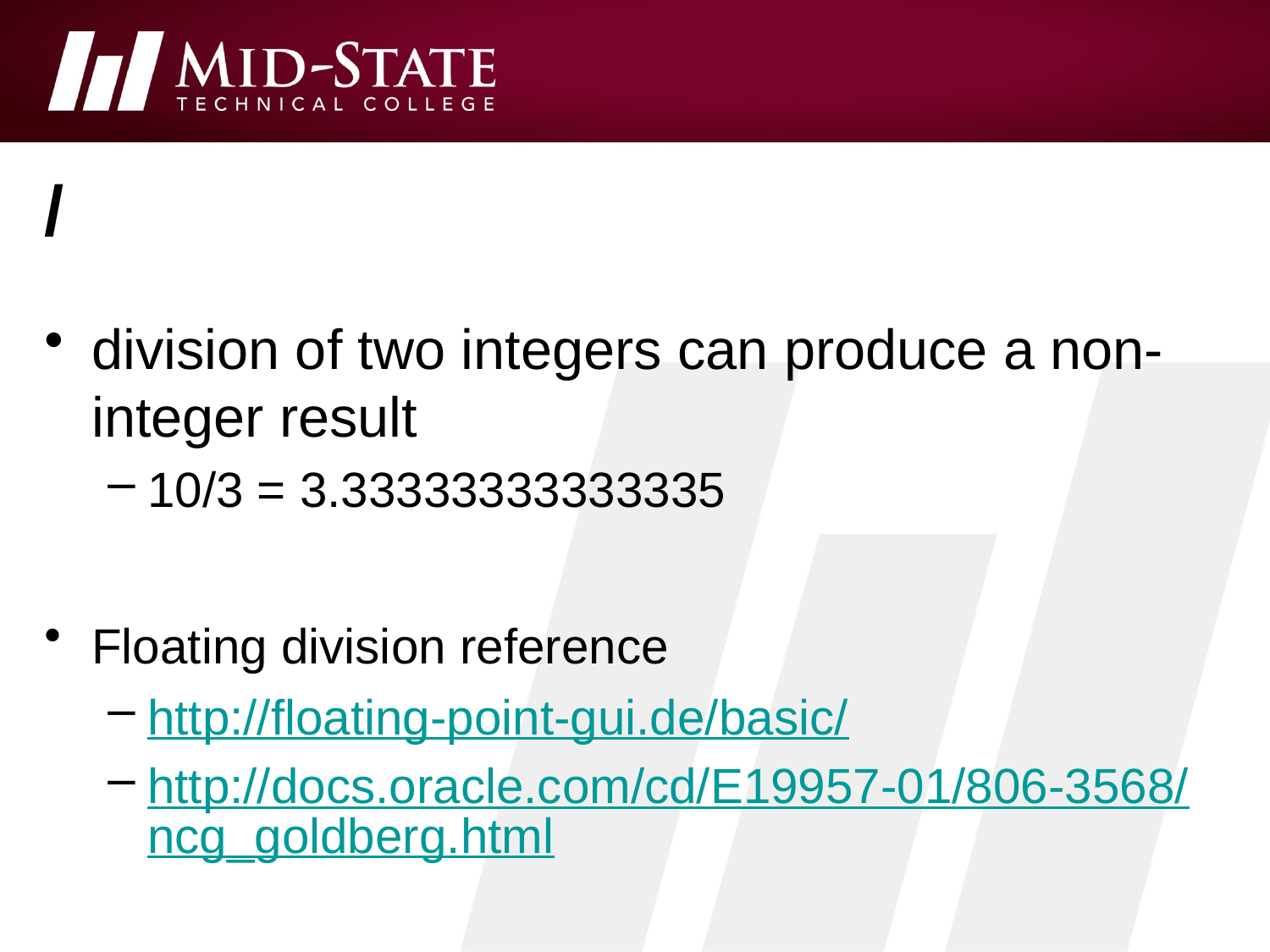

# /
division of two integers can produce a non-integer result
10/3 = 3.33333333333335

Floating division reference
http://floating-point-gui.de/basic/
http://docs.oracle.com/cd/E19957-01/806-3568/ncg_goldberg.html